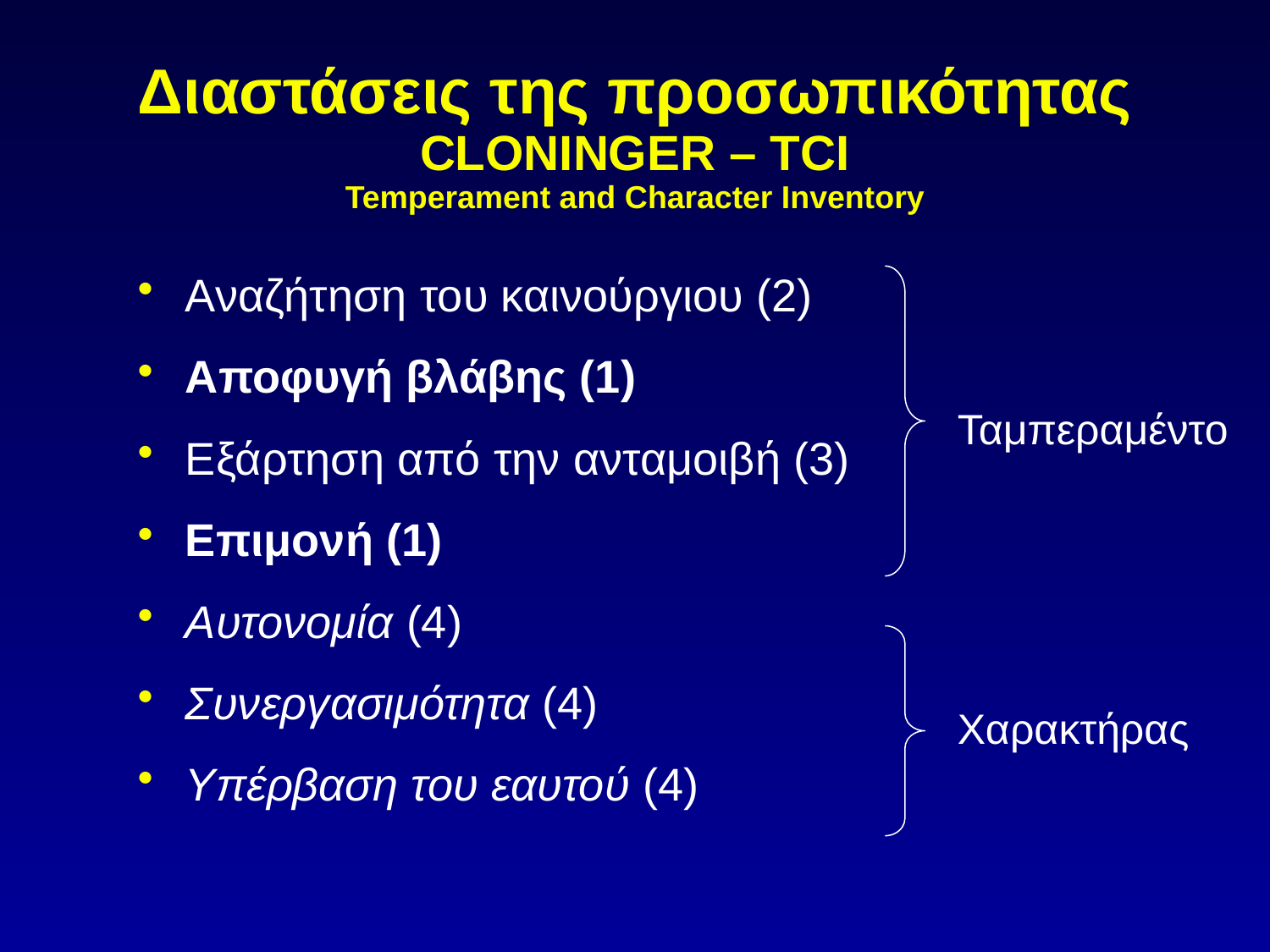

# Διαστάσεις της προσωπικότητας CLONINGER – TCI Temperament and Character Inventory
Αναζήτηση του καινούργιου (2)
Αποφυγή βλάβης (1)
Εξάρτηση από την ανταμοιβή (3)
Επιμονή (1)
Αυτονομία (4)
Συνεργασιμότητα (4)
Υπέρβαση του εαυτού (4)

Ταμπεραμέντο

Χαρακτήρας